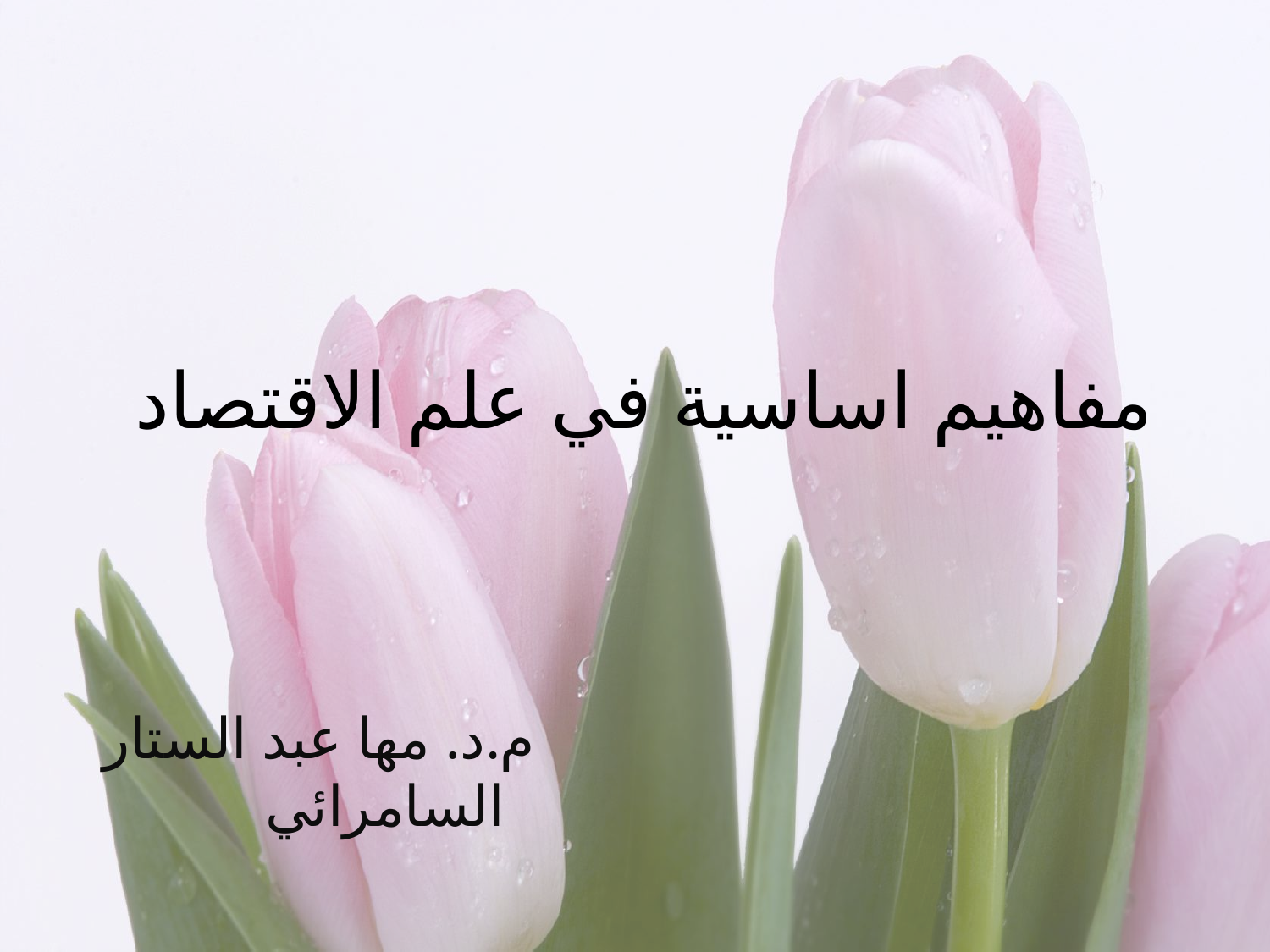

# مفاهيم اساسية في علم الاقتصاد
         م.د. مها عبد الستار السامرائي